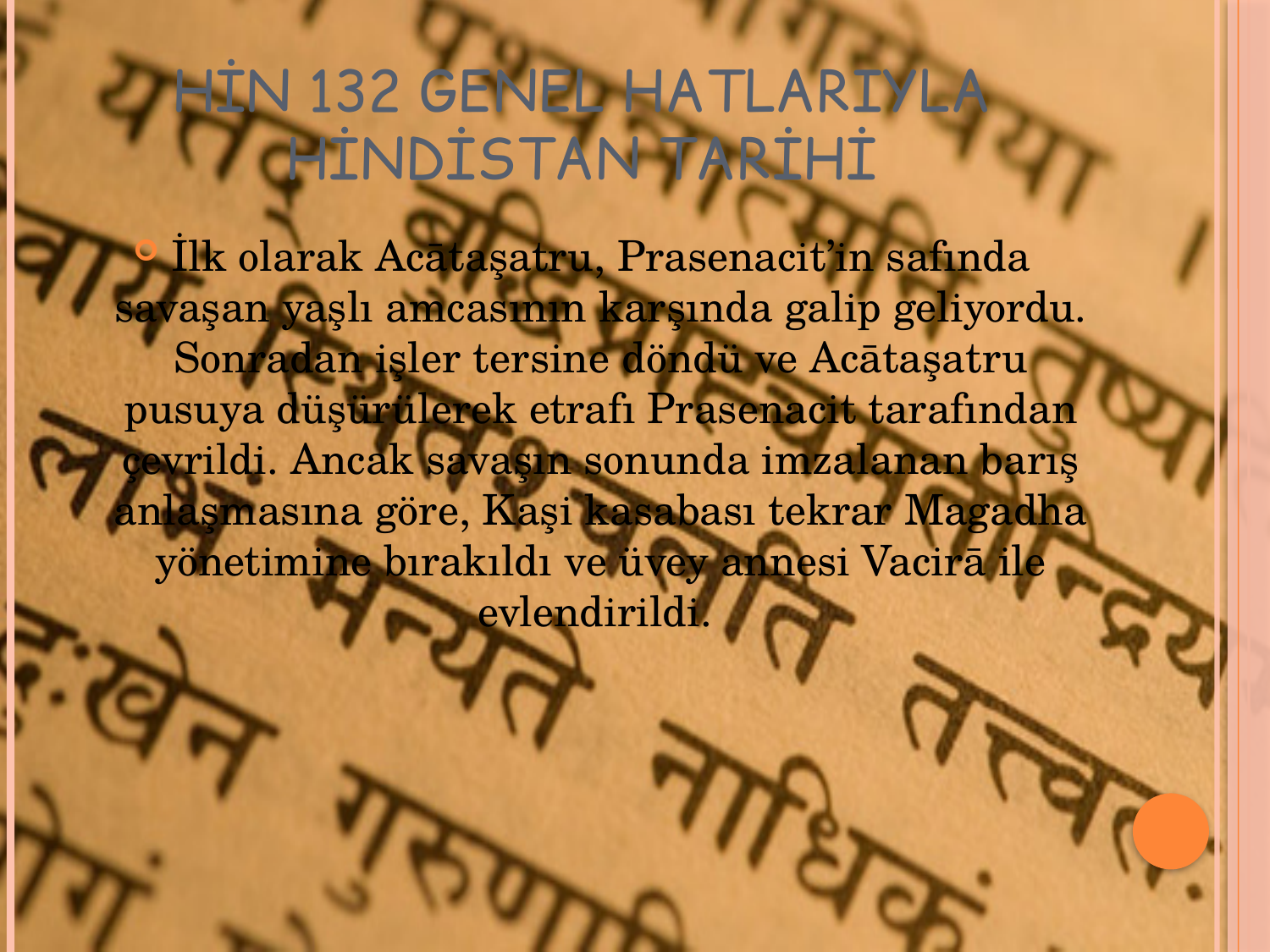

# HİN 132 GENEL HATLARIYLA HİNDİSTAN TARİHİ
İlk olarak Acātaşatru, Prasenacit’in safında savaşan yaşlı amcasının karşında galip geliyordu. Sonradan işler tersine döndü ve Acātaşatru pusuya düşürülerek etrafı Prasenacit tarafından çevrildi. Ancak savaşın sonunda imzalanan barış anlaşmasına göre, Kaşi kasabası tekrar Magadha yönetimine bırakıldı ve üvey annesi Vacirā ile evlendirildi.